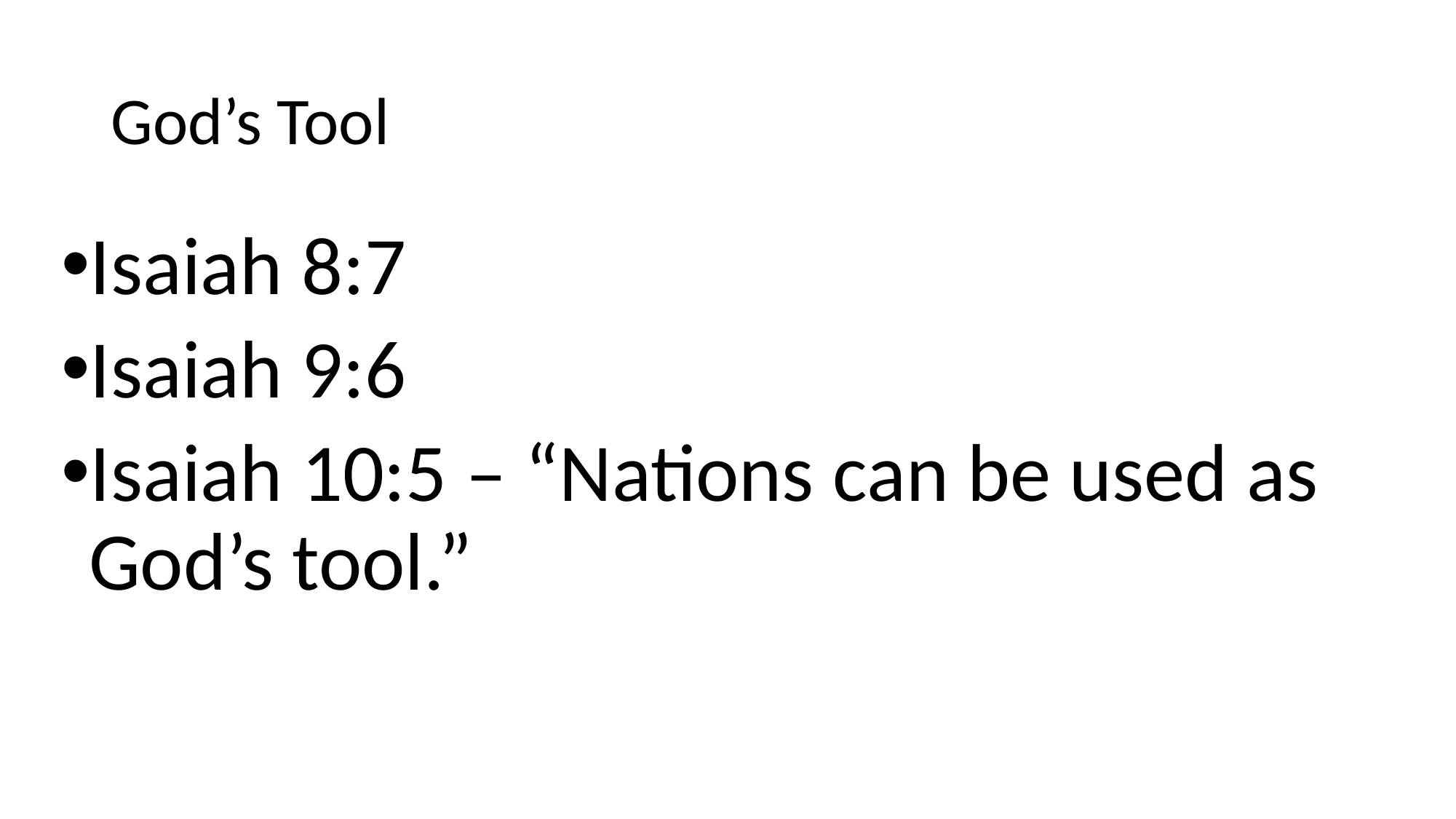

# God’s Tool
Isaiah 8:7
Isaiah 9:6
Isaiah 10:5 – “Nations can be used as God’s tool.”